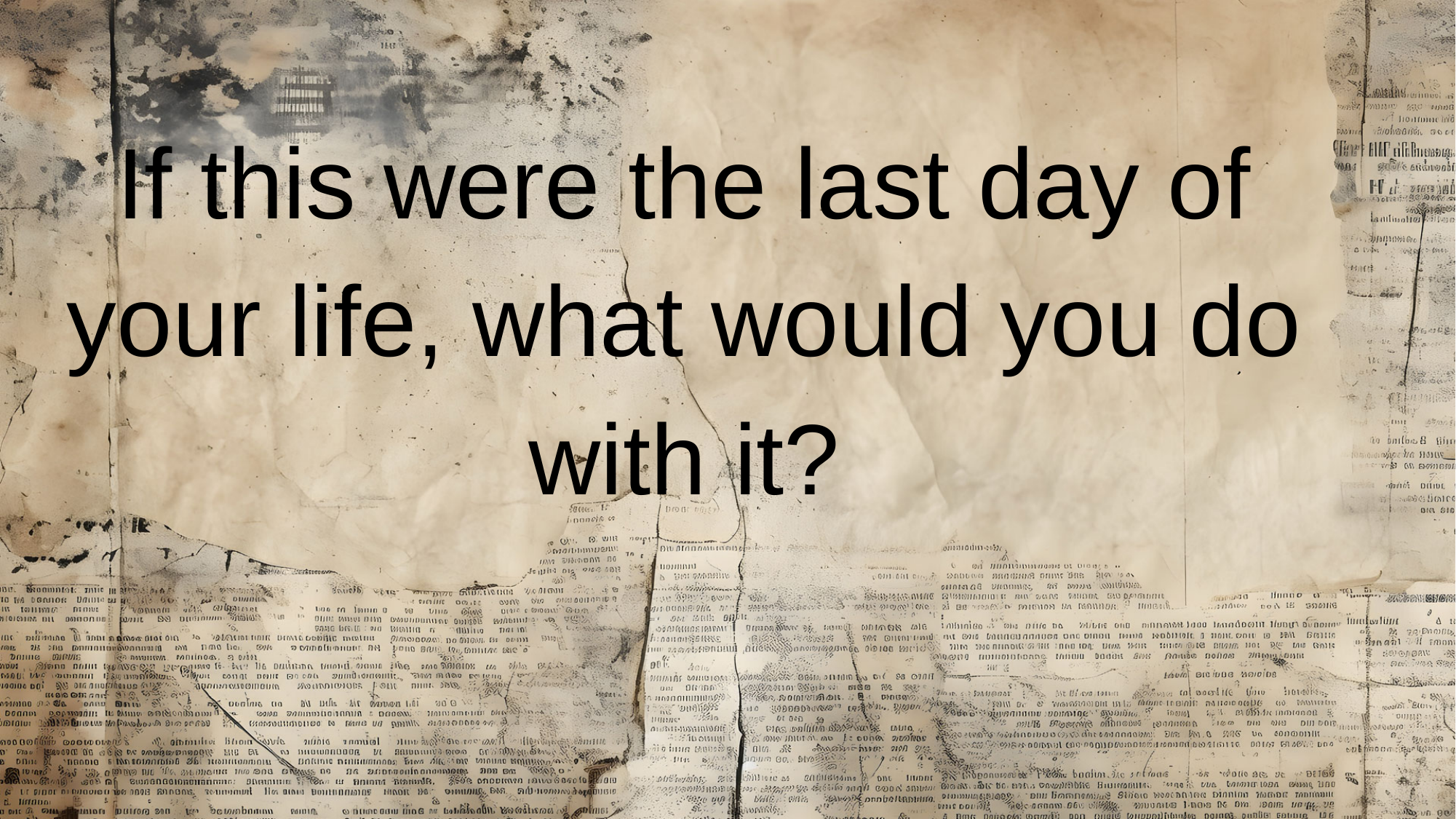

If this were the last day of your life, what would you do with it?